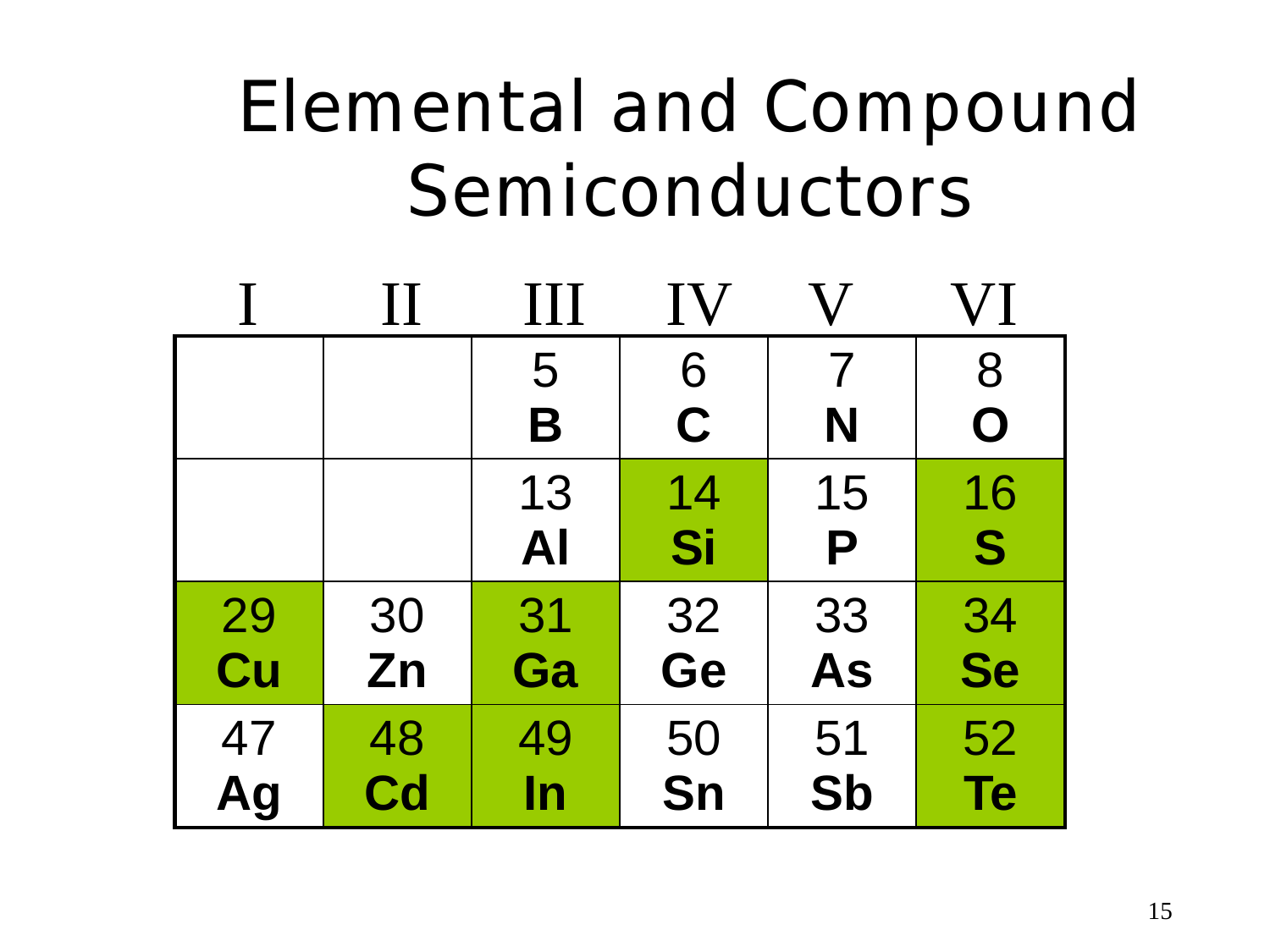

Elemental and Compound Semiconductors

I	 II 	  III     IV	    V	     VI
|  |  | 5 B | 6 C | 7 N | 8 O |
| --- | --- | --- | --- | --- | --- |
|  |  | 13 Al | 14 Si | 15 P | 16 S |
| 29 Cu | 30 Zn | 31 Ga | 32 Ge | 33 As | 34 Se |
| 47 Ag | 48 Cd | 49 In | 50 Sn | 51 Sb | 52 Te |
15